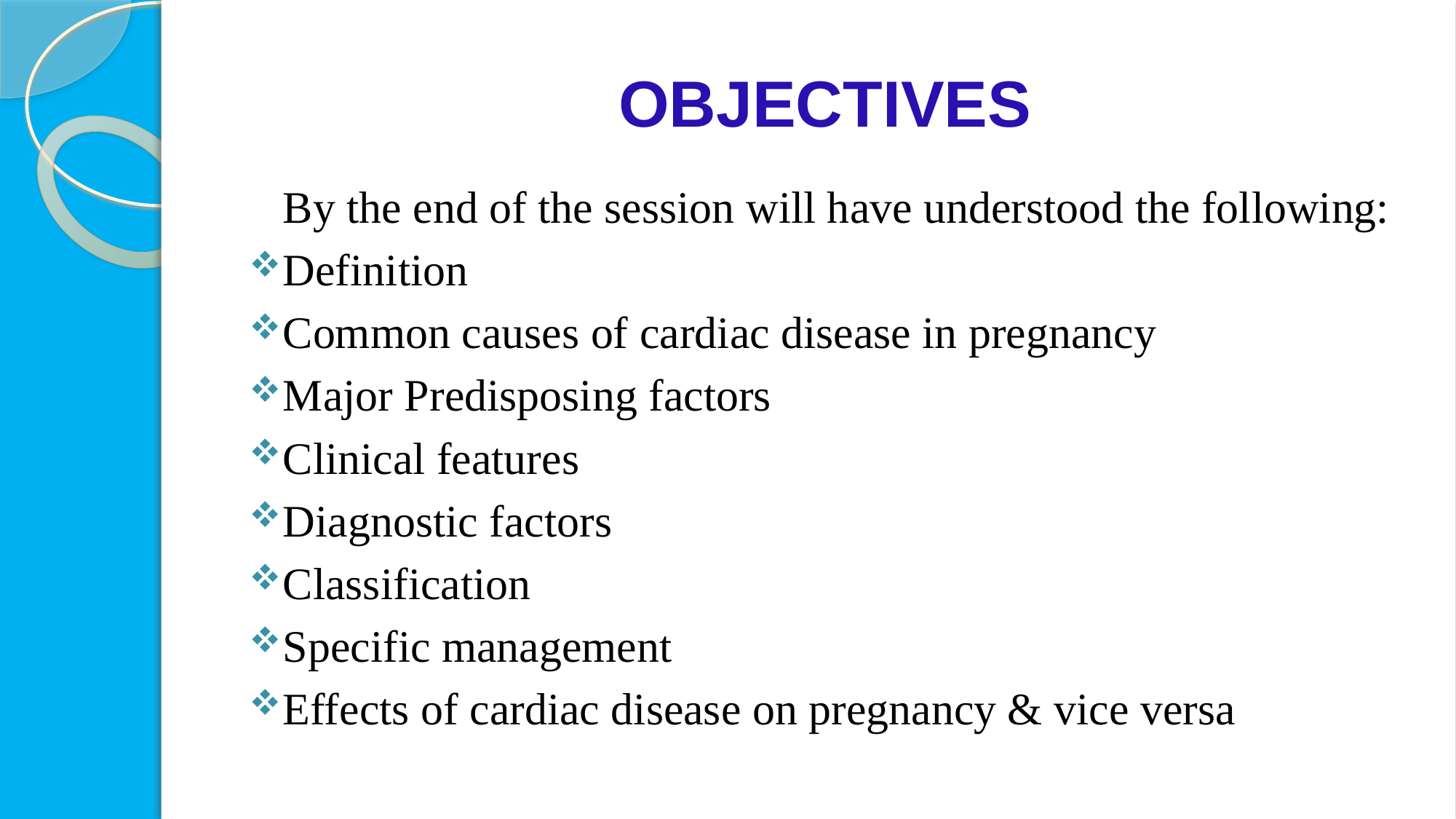

# OBJECTIVES
	By the end of the session will have understood the following:
Definition
Common causes of cardiac disease in pregnancy
Major Predisposing factors
Clinical features
Diagnostic factors
Classification
Specific management
Effects of cardiac disease on pregnancy & vice versa